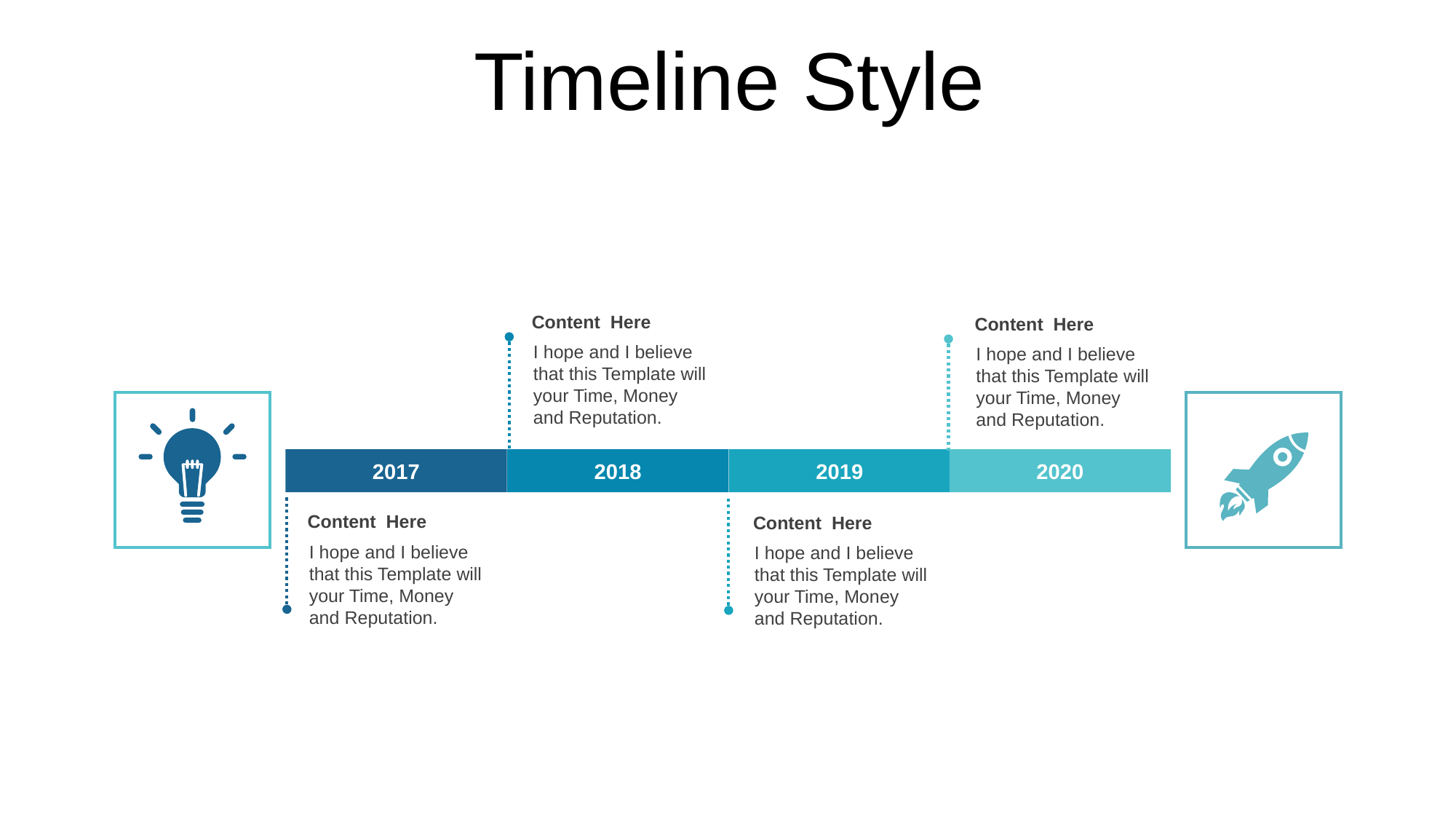

Timeline Style
Content  Here
I hope and I believe that this Template will your Time, Money and Reputation.
Content  Here
I hope and I believe that this Template will your Time, Money and Reputation.
2017
2018
2019
2020

Content  Here
I hope and I believe that this Template will your Time, Money and Reputation.
Content  Here
I hope and I believe that this Template will your Time, Money and Reputation.